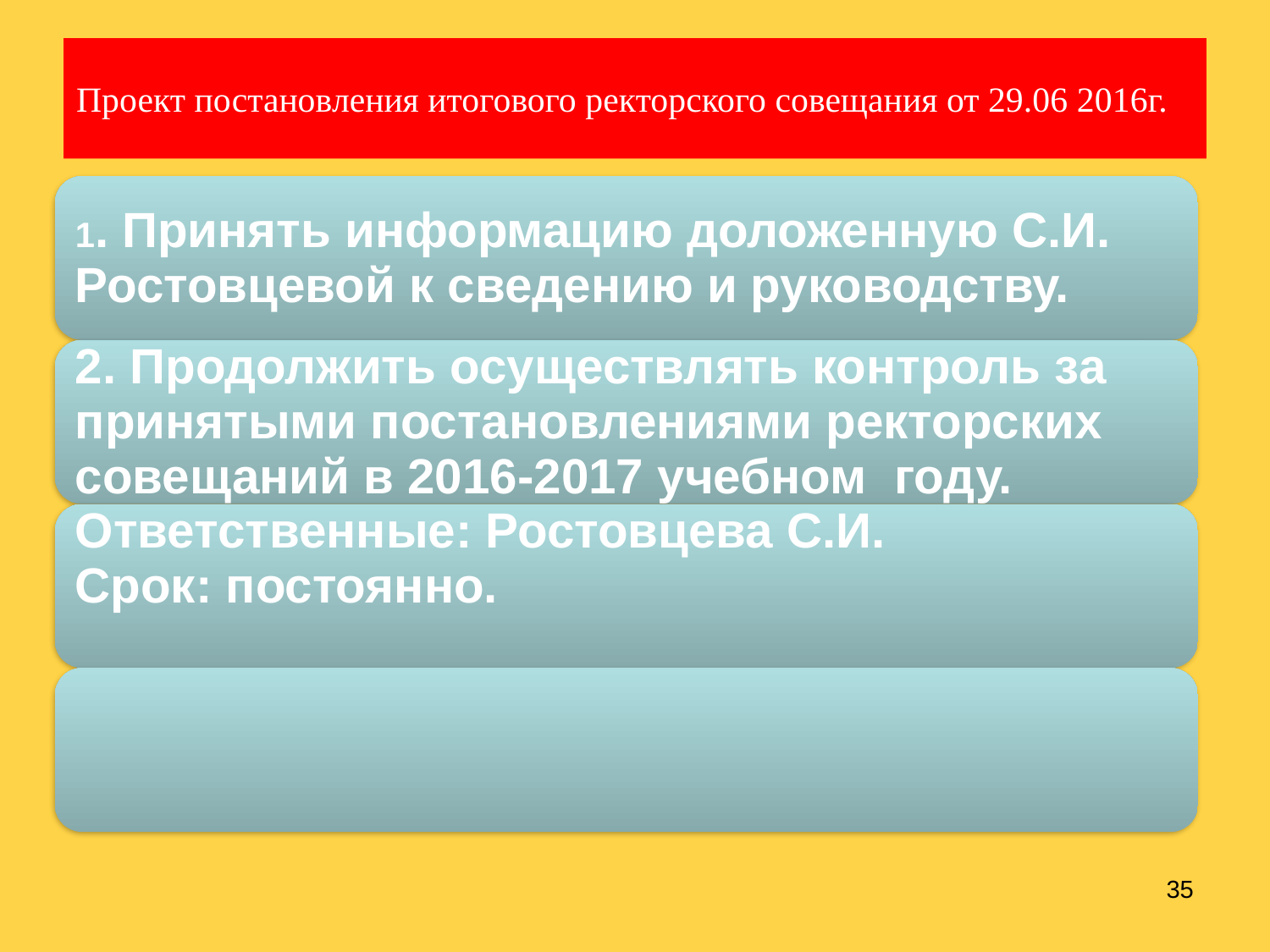

# Проект постановления итогового ректорского совещания от 29.06 2016г.
1. Принять информацию доложенную С.И. Ростовцевой к сведению и руководству.
2. Продолжить осуществлять контроль за  принятыми постановлениями ректорских совещаний в 2016-2017 учебном  году.
Ответственные: Ростовцева С.И.
Срок: постоянно.
35